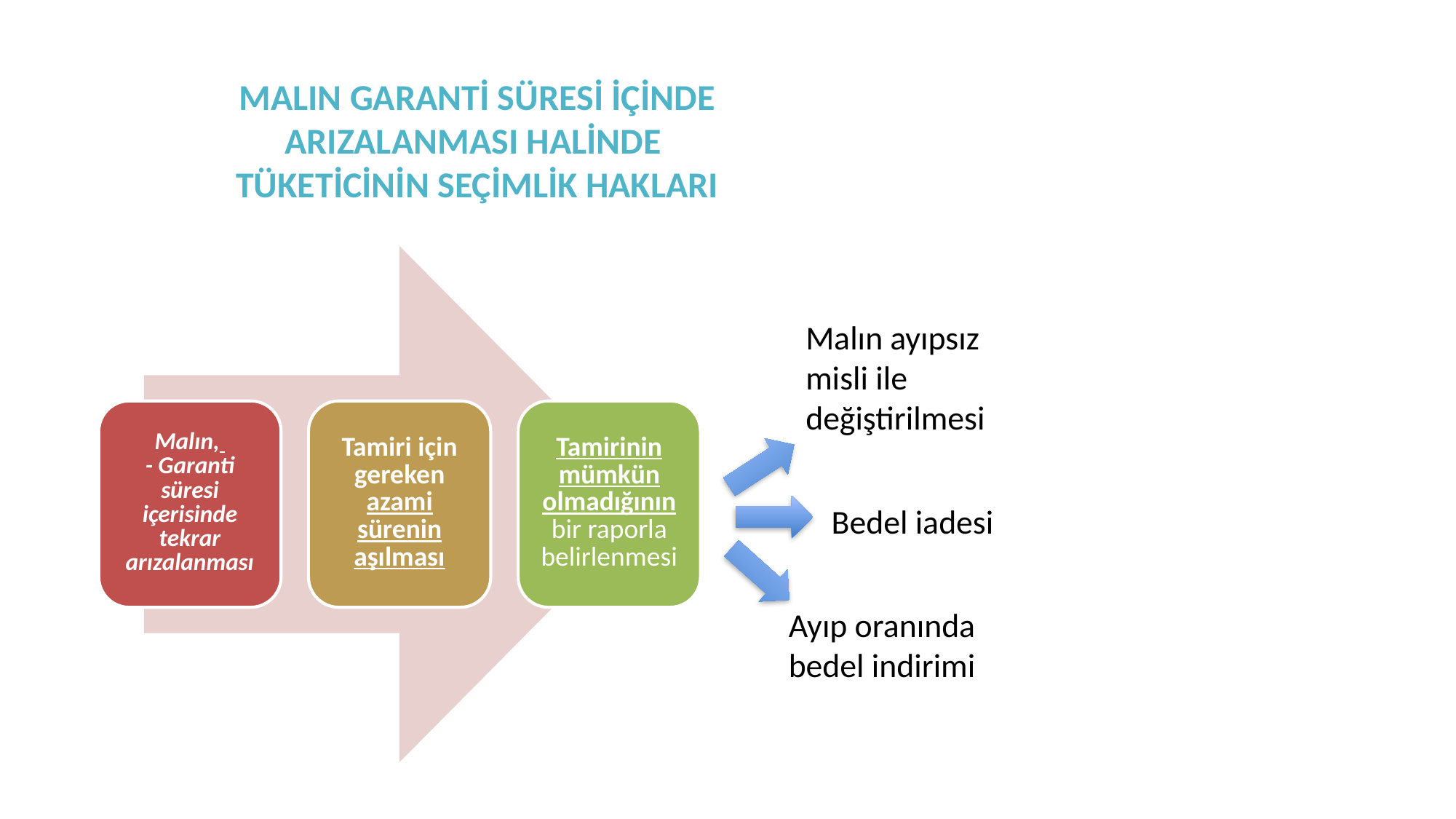

MALIN GARANTİ SÜRESİ İÇİNDE
ARIZALANMASI HALİNDE
TÜKETİCİNİN SEÇİMLİK HAKLARI
Malın,
- Garanti süresi içerisinde tekrar arızalanması
Tamiri için gereken azami sürenin aşılması
Tamirinin mümkün olmadığının bir raporla belirlenmesi
Malın ayıpsız misli ile değiştirilmesi

Bedel iadesi

Ayıp oranında bedel indirimi